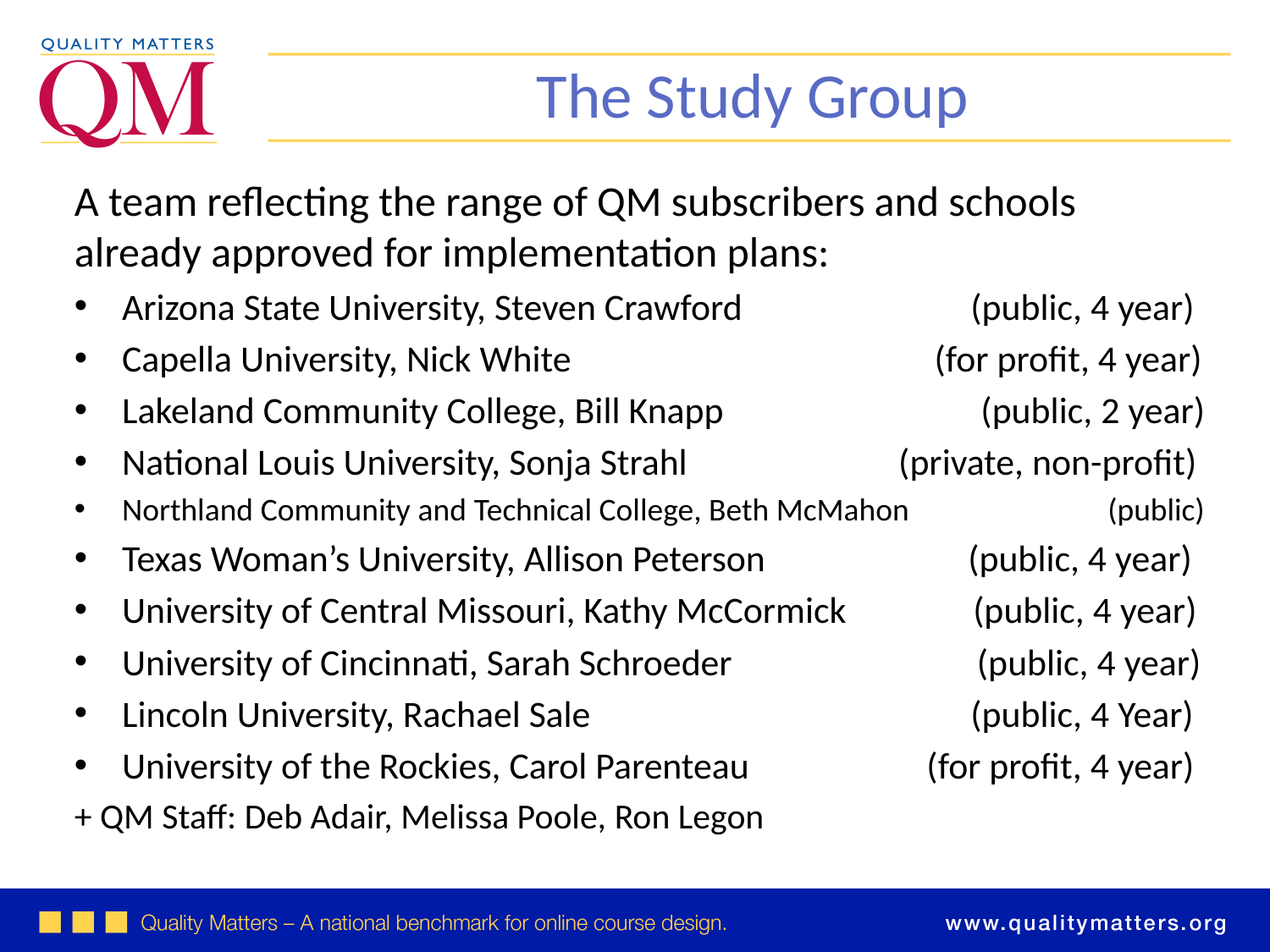

The Study Group
A team reflecting the range of QM subscribers and schools already approved for implementation plans:
Arizona State University, Steven Crawford                           (public, 4 year)
Capella University, Nick White                                           (for profit, 4 year)
Lakeland Community College, Bill Knapp                              (public, 2 year)
National Louis University, Sonja Strahl                         (private, non-profit)
Northland Community and Technical College, Beth McMahon                           (public)
Texas Woman’s University, Allison Peterson                        (public, 4 year)
University of Central Missouri, Kathy McCormick               (public, 4 year)
University of Cincinnati, Sarah Schroeder                             (public, 4 year)
Lincoln University, Rachael Sale                                             (public, 4 Year)
University of the Rockies, Carol Parenteau                     (for profit, 4 year)
+ QM Staff: Deb Adair, Melissa Poole, Ron Legon